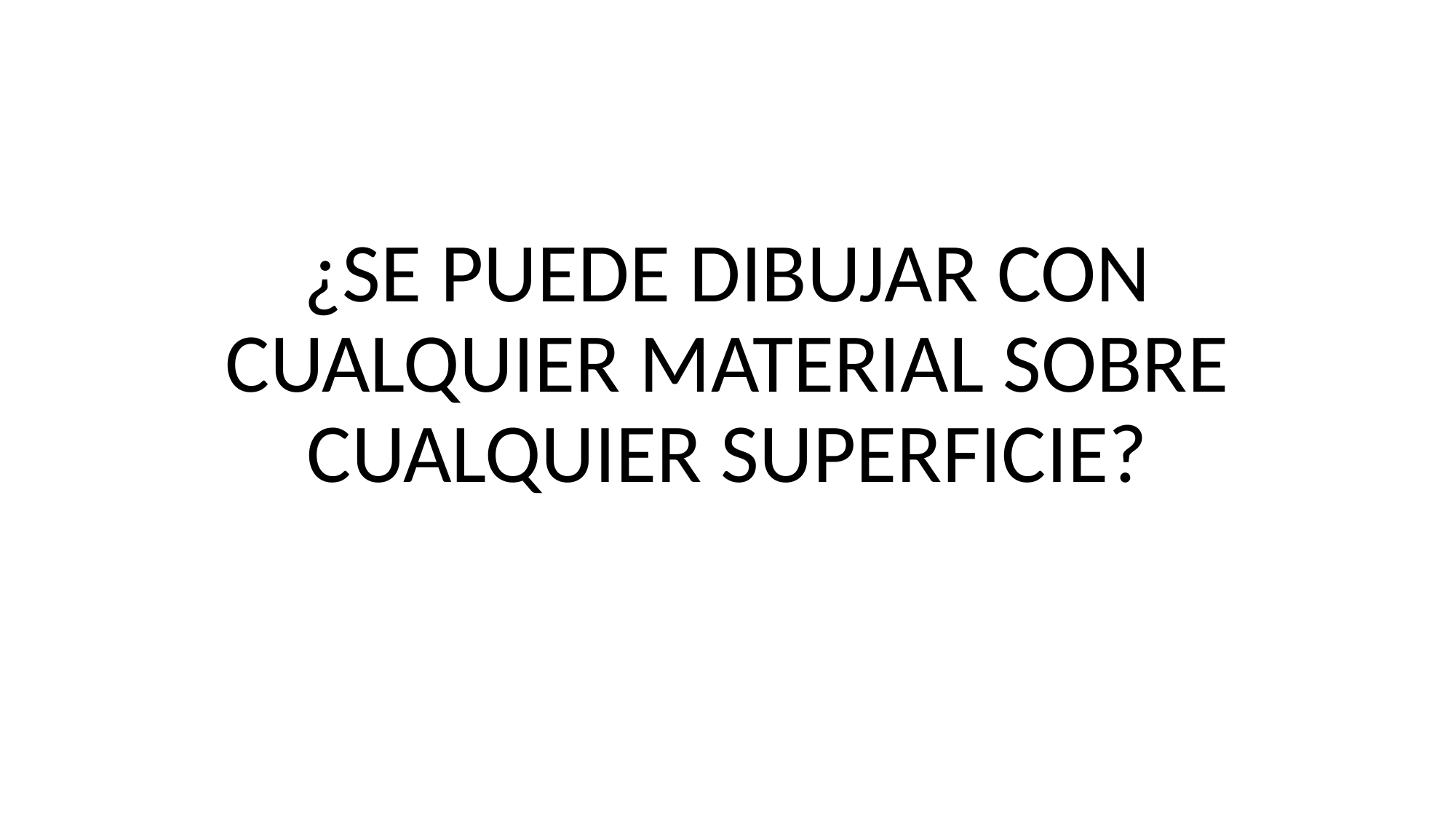

# ¿SE PUEDE DIBUJAR CON CUALQUIER MATERIAL SOBRE CUALQUIER SUPERFICIE?